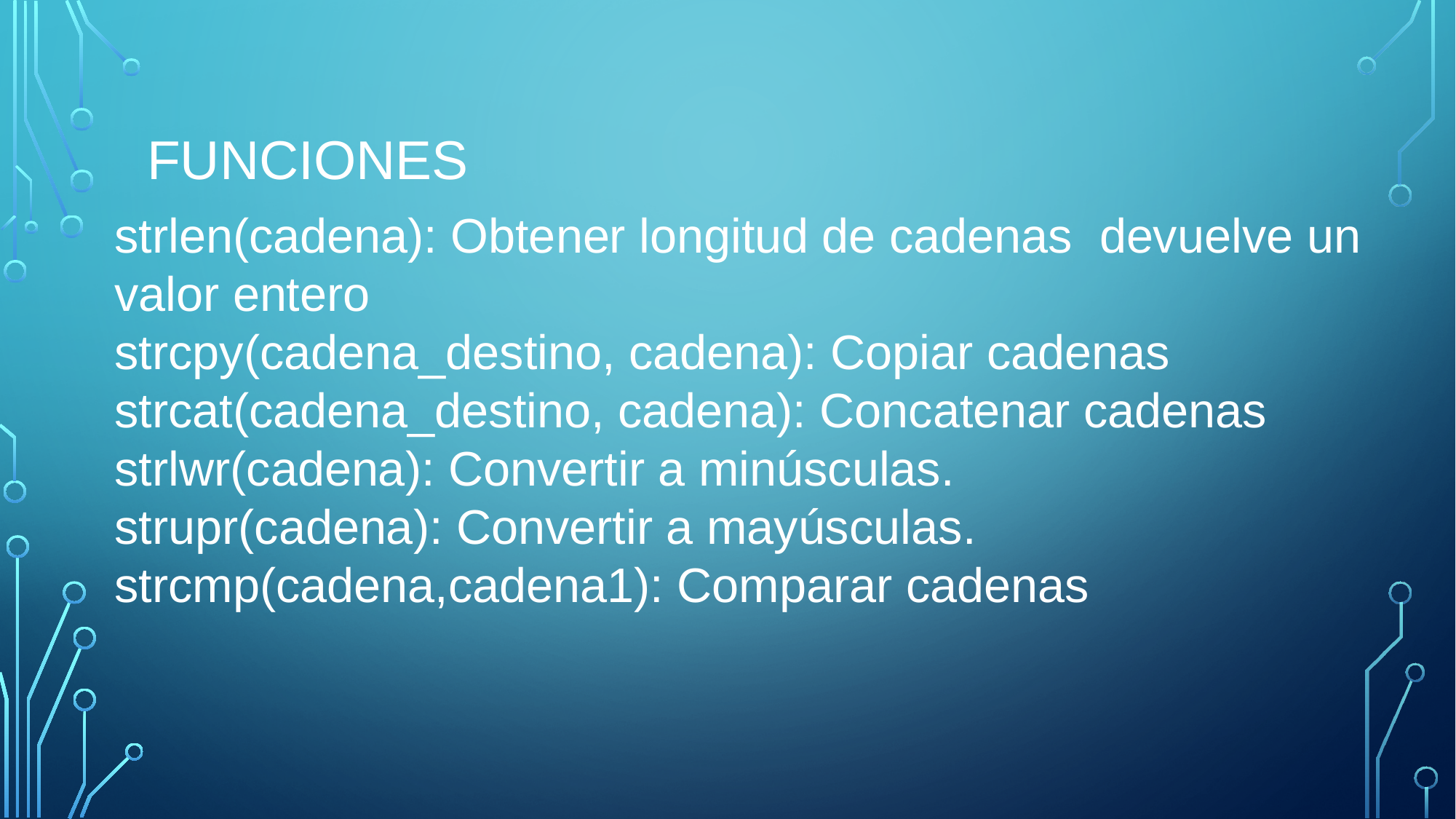

# Funciones
strlen(cadena): Obtener longitud de cadenas  devuelve un valor entero
strcpy(cadena_destino, cadena): Copiar cadenas
strcat(cadena_destino, cadena): Concatenar cadenas
strlwr(cadena): Convertir a minúsculas.
strupr(cadena): Convertir a mayúsculas.
strcmp(cadena,cadena1): Comparar cadenas